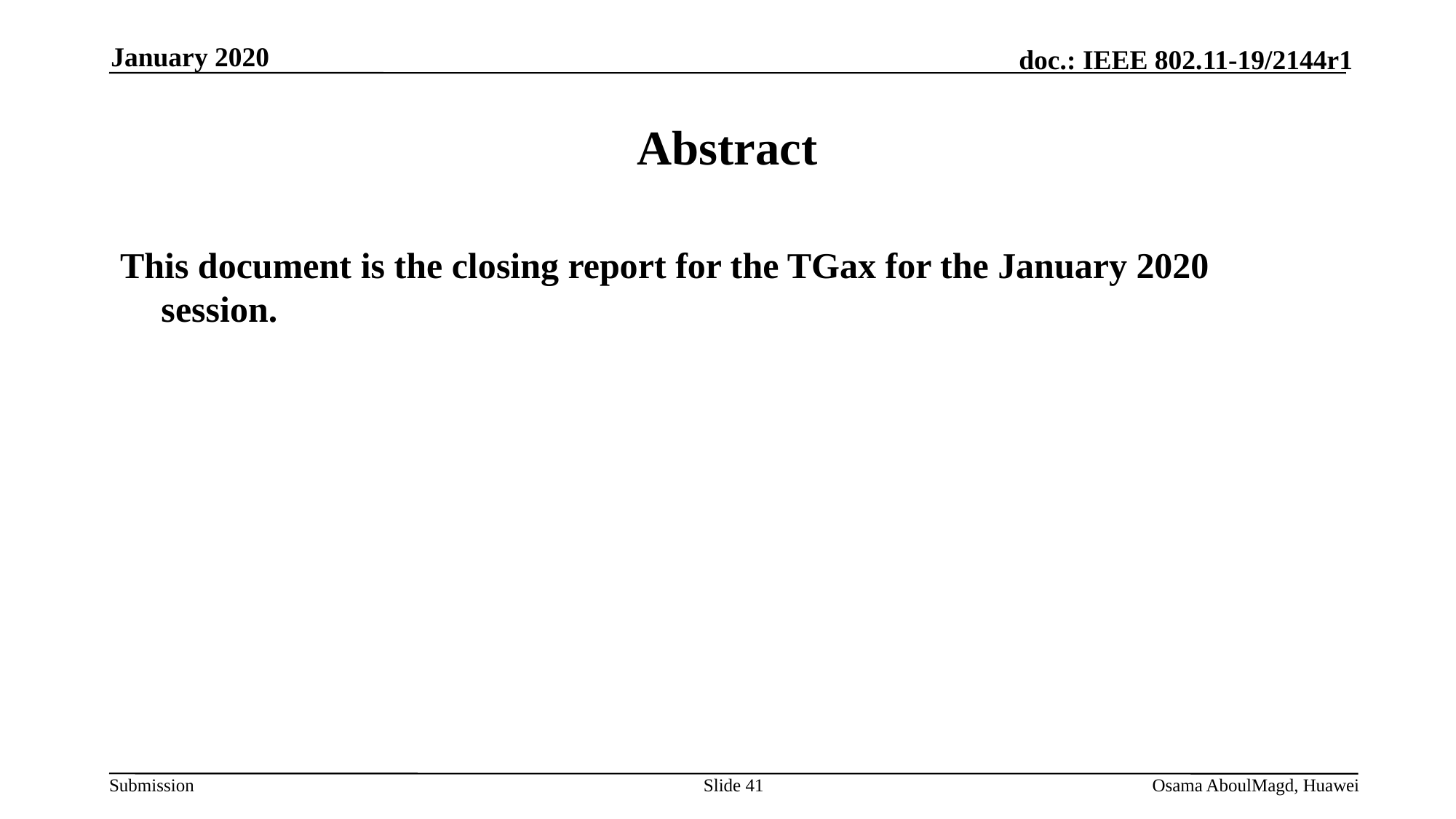

January 2020
# Abstract
This document is the closing report for the TGax for the January 2020 session.
Slide 41
Osama AboulMagd, Huawei